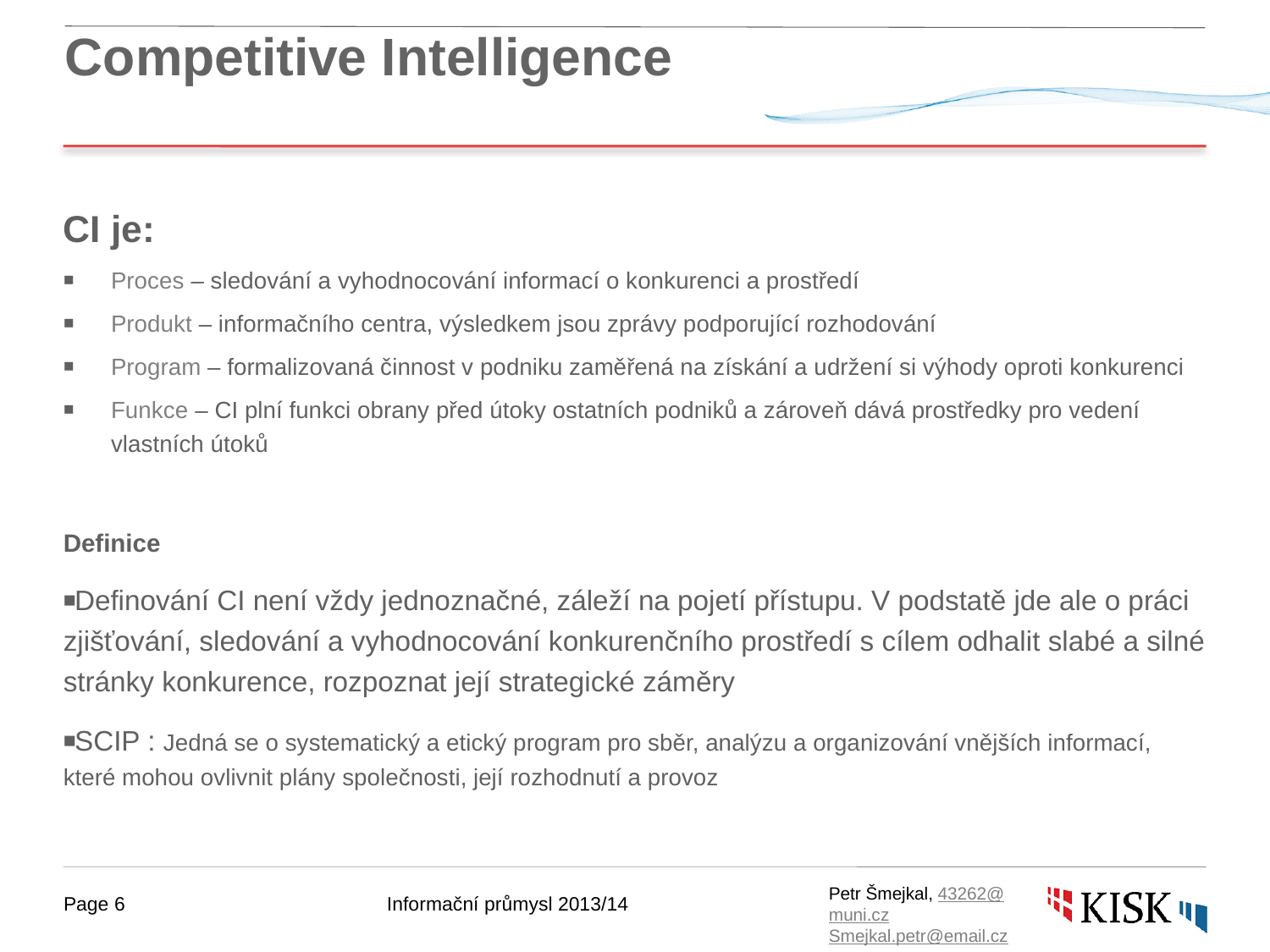

# Competitive Intelligence
CI je:
Proces – sledování a vyhodnocování informací o konkurenci a prostředí
Produkt – informačního centra, výsledkem jsou zprávy podporující rozhodování
Program – formalizovaná činnost v podniku zaměřená na získání a udržení si výhody oproti konkurenci
Funkce – CI plní funkci obrany před útoky ostatních podniků a zároveň dává prostředky pro vedení vlastních útoků

Definice
Definování CI není vždy jednoznačné, záleží na pojetí přístupu. V podstatě jde ale o práci zjišťování, sledování a vyhodnocování konkurenčního prostředí s cílem odhalit slabé a silné stránky konkurence, rozpoznat její strategické záměry
SCIP : Jedná se o systematický a etický program pro sběr, analýzu a organizování vnějších informací, které mohou ovlivnit plány společnosti, její rozhodnutí a provoz